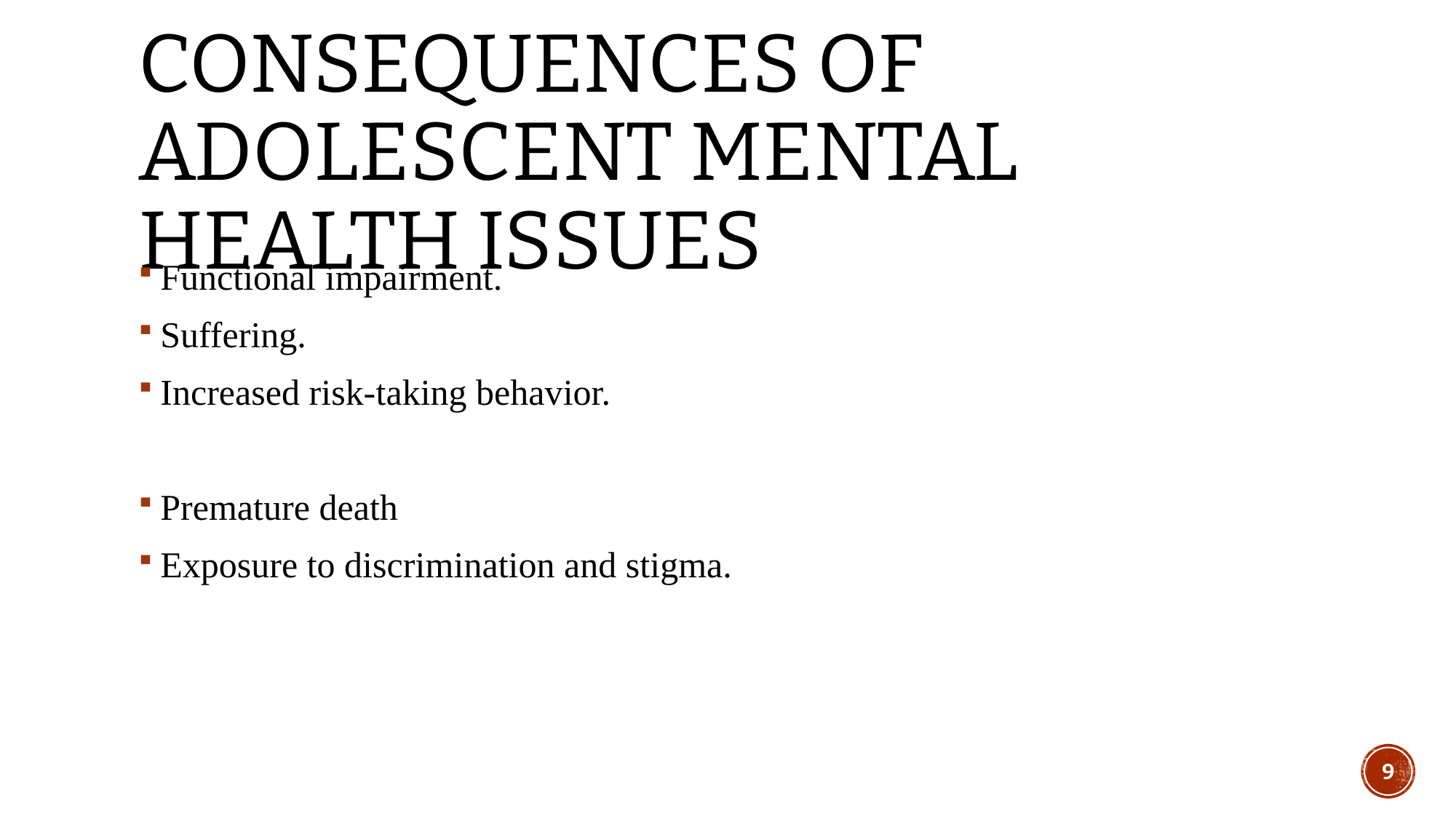

# Consequences of Adolescent mental health issues
Functional impairment.
Suffering.
Increased risk-taking behavior.

Premature death
Exposure to discrimination and stigma.

9